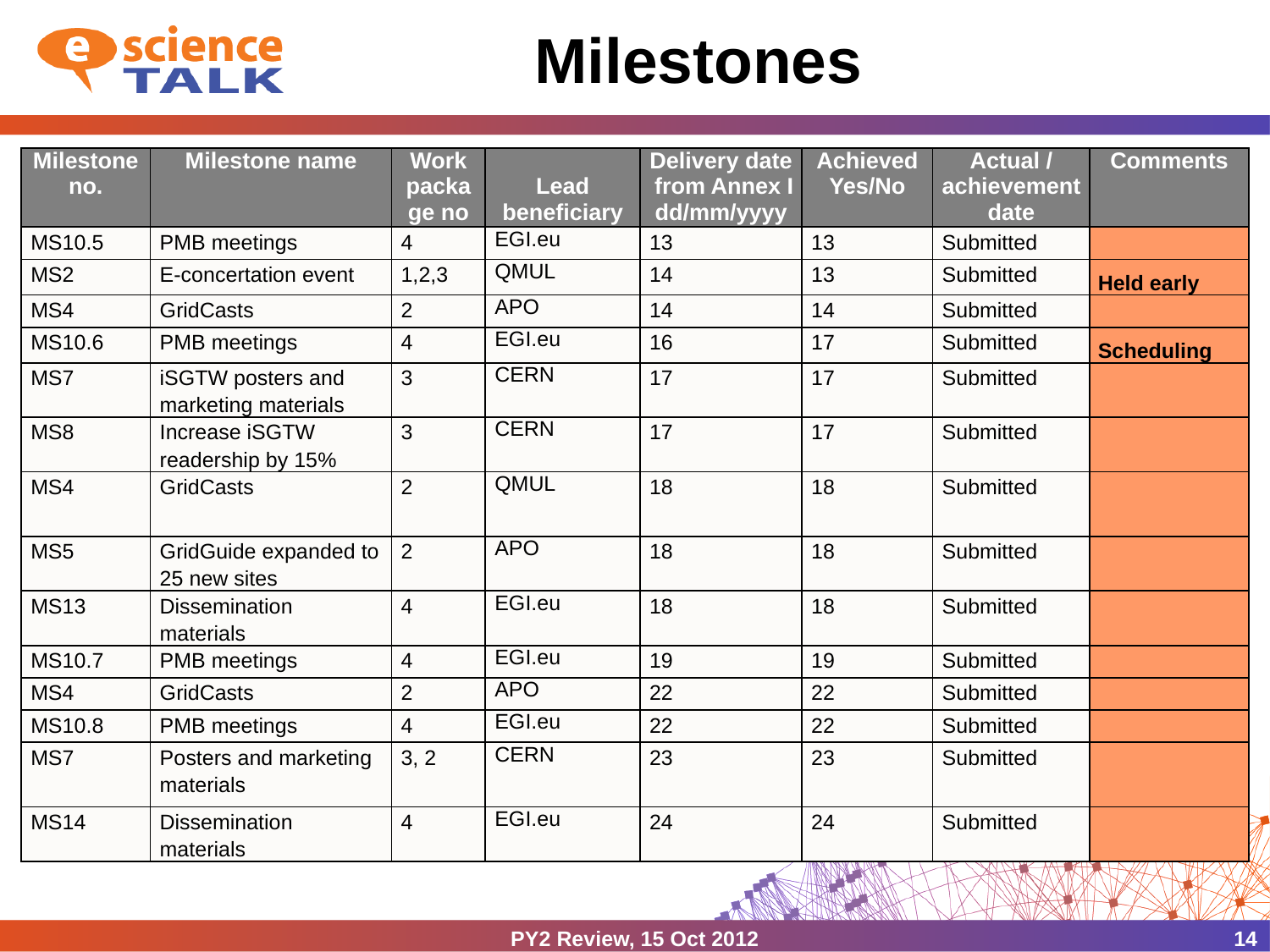

# Milestones
| Milestone no. | Milestone name | Work package no | Lead beneficiary | Delivery date from Annex I dd/mm/yyyy | Achieved Yes/No | Actual / achievement date | Comments |
| --- | --- | --- | --- | --- | --- | --- | --- |
| MS10.5 | PMB meetings | 4 | EGI.eu | 13 | 13 | Submitted |  |
| MS2 | E-concertation event | 1,2,3 | QMUL | 14 | 13 | Submitted | Held early |
| MS4 | GridCasts | 2 | APO | 14 | 14 | Submitted |  |
| MS10.6 | PMB meetings | 4 | EGI.eu | 16 | 17 | Submitted | Scheduling |
| MS7 | iSGTW posters and marketing materials | 3 | CERN | 17 | 17 | Submitted |  |
| MS8 | Increase iSGTW readership by 15% | 3 | CERN | 17 | 17 | Submitted |  |
| MS4 | GridCasts | 2 | QMUL | 18 | 18 | Submitted |  |
| MS5 | GridGuide expanded to 25 new sites | 2 | APO | 18 | 18 | Submitted |  |
| MS13 | Dissemination materials | 4 | EGI.eu | 18 | 18 | Submitted |  |
| MS10.7 | PMB meetings | 4 | EGI.eu | 19 | 19 | Submitted |  |
| MS4 | GridCasts | 2 | APO | 22 | 22 | Submitted |  |
| MS10.8 | PMB meetings | 4 | EGI.eu | 22 | 22 | Submitted |  |
| MS7 | Posters and marketing materials | 3, 2 | CERN | 23 | 23 | Submitted |  |
| MS14 | Dissemination materials | 4 | EGI.eu | 24 | 24 | Submitted |  |
PY2 Review, 15 Oct 2012
14